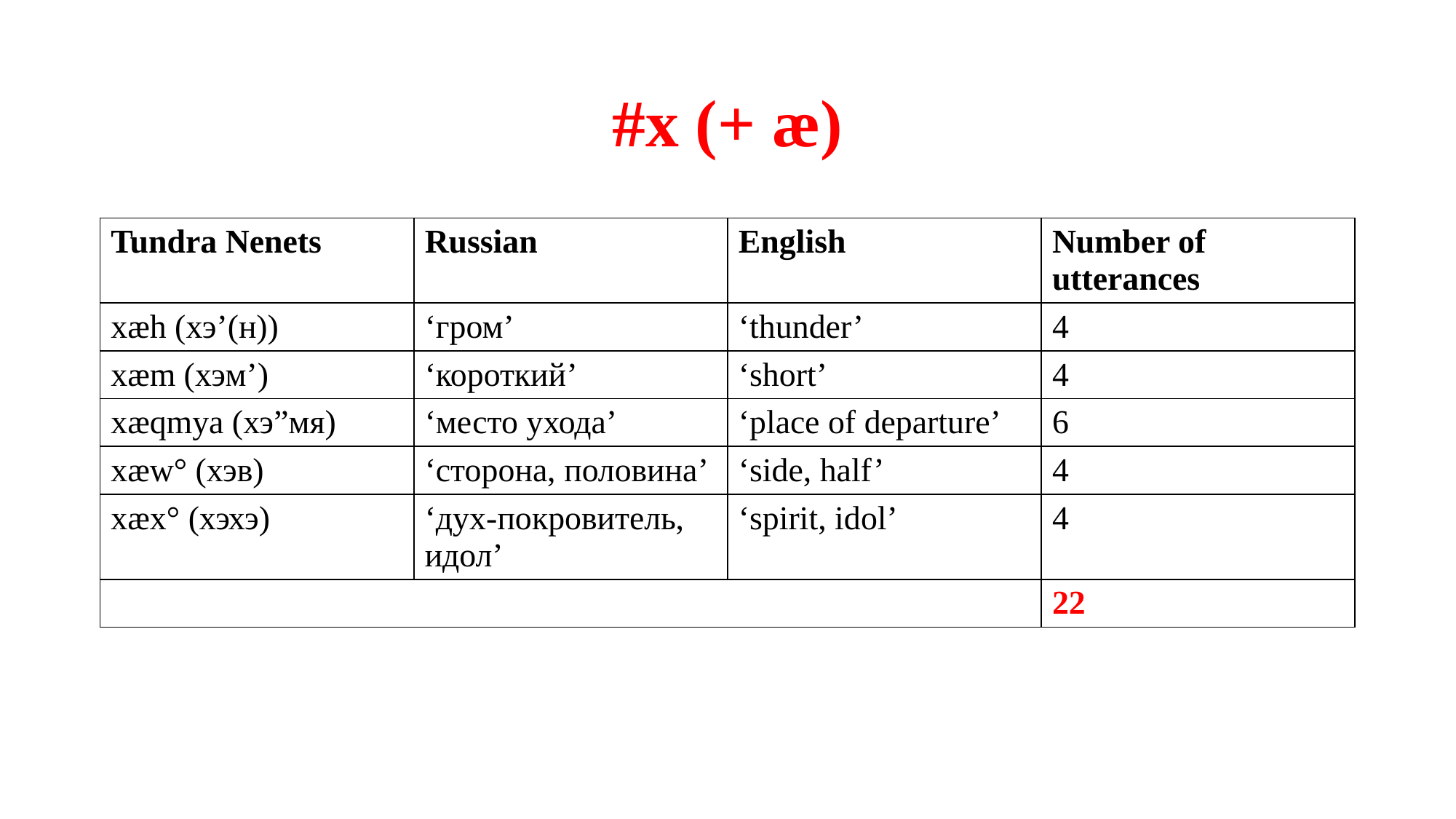

# #x (+ æ)
| Tundra Nenets | Russian | English | Number of utterances |
| --- | --- | --- | --- |
| xæh (хэ’(н)) | ‘гром’ | ‘thunder’ | 4 |
| xæm (хэм’) | ‘короткий’ | ‘short’ | 4 |
| xæqmya (хэ”мя) | ‘место ухода’ | ‘place of departure’ | 6 |
| xæw° (хэв) | ‘сторона, половина’ | ‘side, half’ | 4 |
| xæx° (хэхэ) | ‘дух-покровитель, идол’ | ‘spirit, idol’ | 4 |
|  |  |  | 22 |